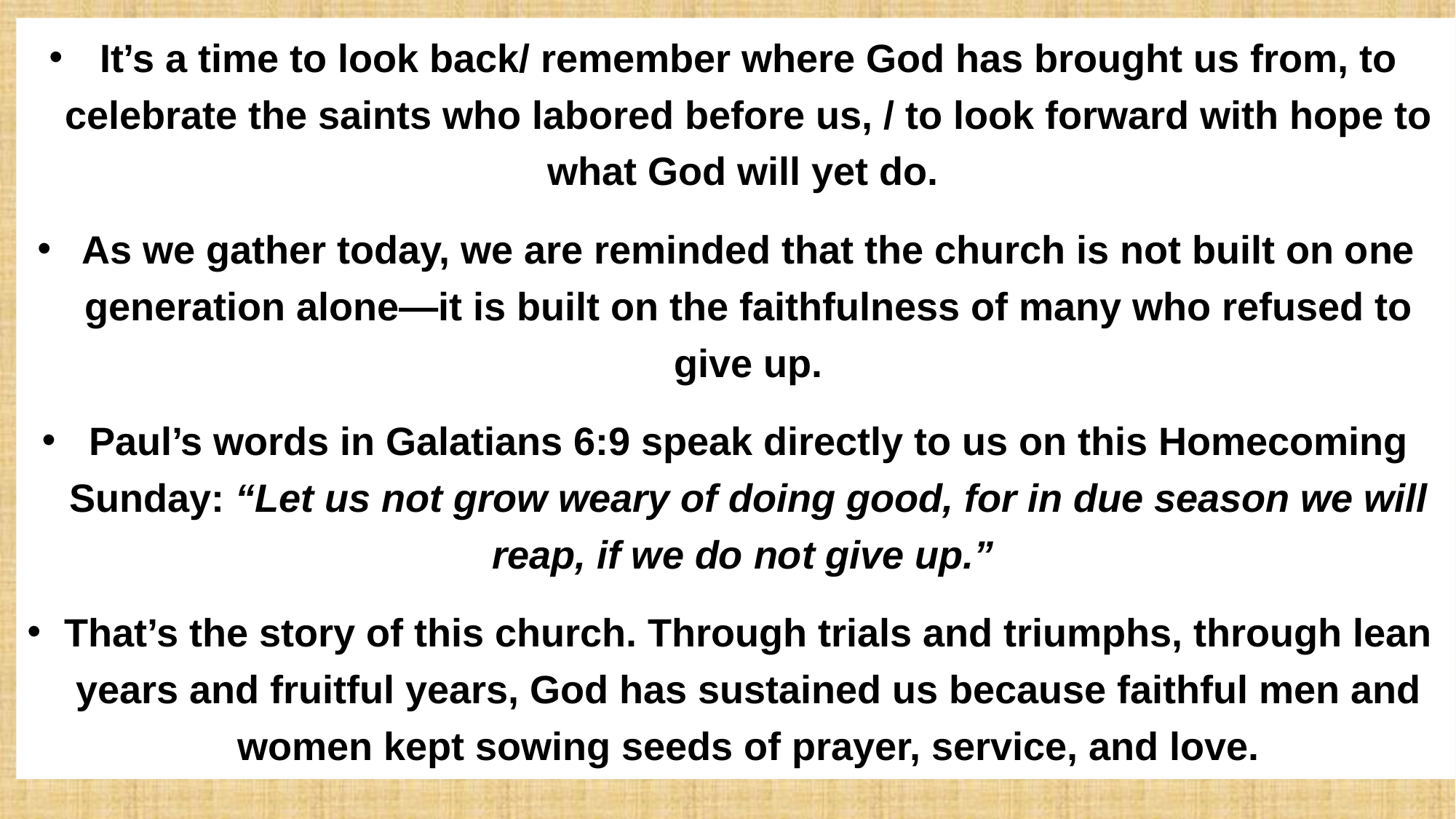

It’s a time to look back/ remember where God has brought us from, to celebrate the saints who labored before us, / to look forward with hope to what God will yet do.
As we gather today, we are reminded that the church is not built on one generation alone—it is built on the faithfulness of many who refused to give up.
Paul’s words in Galatians 6:9 speak directly to us on this Homecoming Sunday: “Let us not grow weary of doing good, for in due season we will reap, if we do not give up.”
That’s the story of this church. Through trials and triumphs, through lean years and fruitful years, God has sustained us because faithful men and women kept sowing seeds of prayer, service, and love.